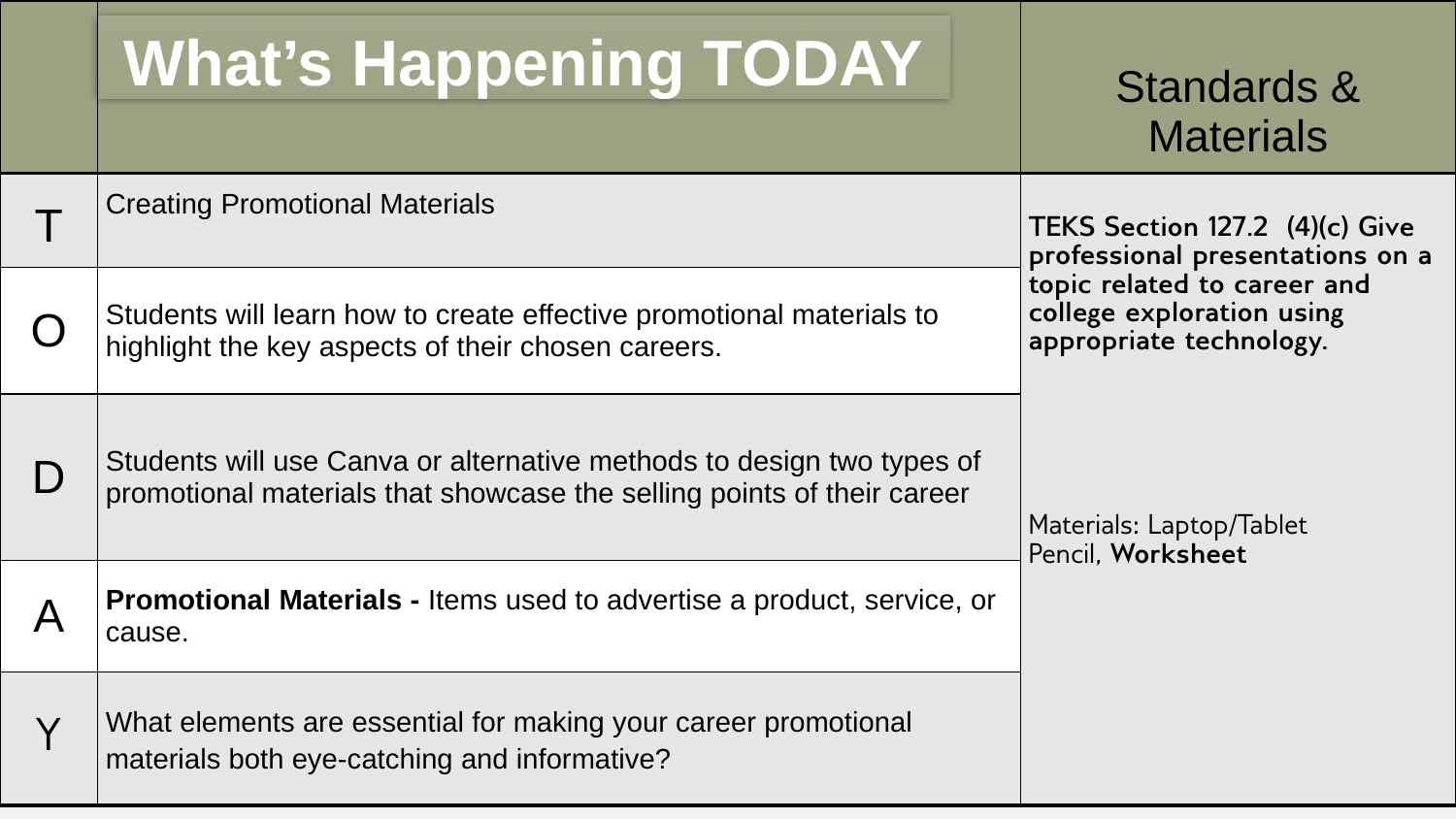

|  |  | Standards & Materials |
| --- | --- | --- |
| T | Creating Promotional Materials | TEKS Section 127.2 (4)(c) Give professional presentations on a topic related to career and college exploration using appropriate technology. Materials: Laptop/Tablet Pencil, Worksheet |
| O | Students will learn how to create effective promotional materials to highlight the key aspects of their chosen careers. |  |
| D | Students will use Canva or alternative methods to design two types of promotional materials that showcase the selling points of their career |  |
| A | Promotional Materials - Items used to advertise a product, service, or cause. |  |
| Y | What elements are essential for making your career promotional materials both eye-catching and informative? |  |
What’s Happening TODAY